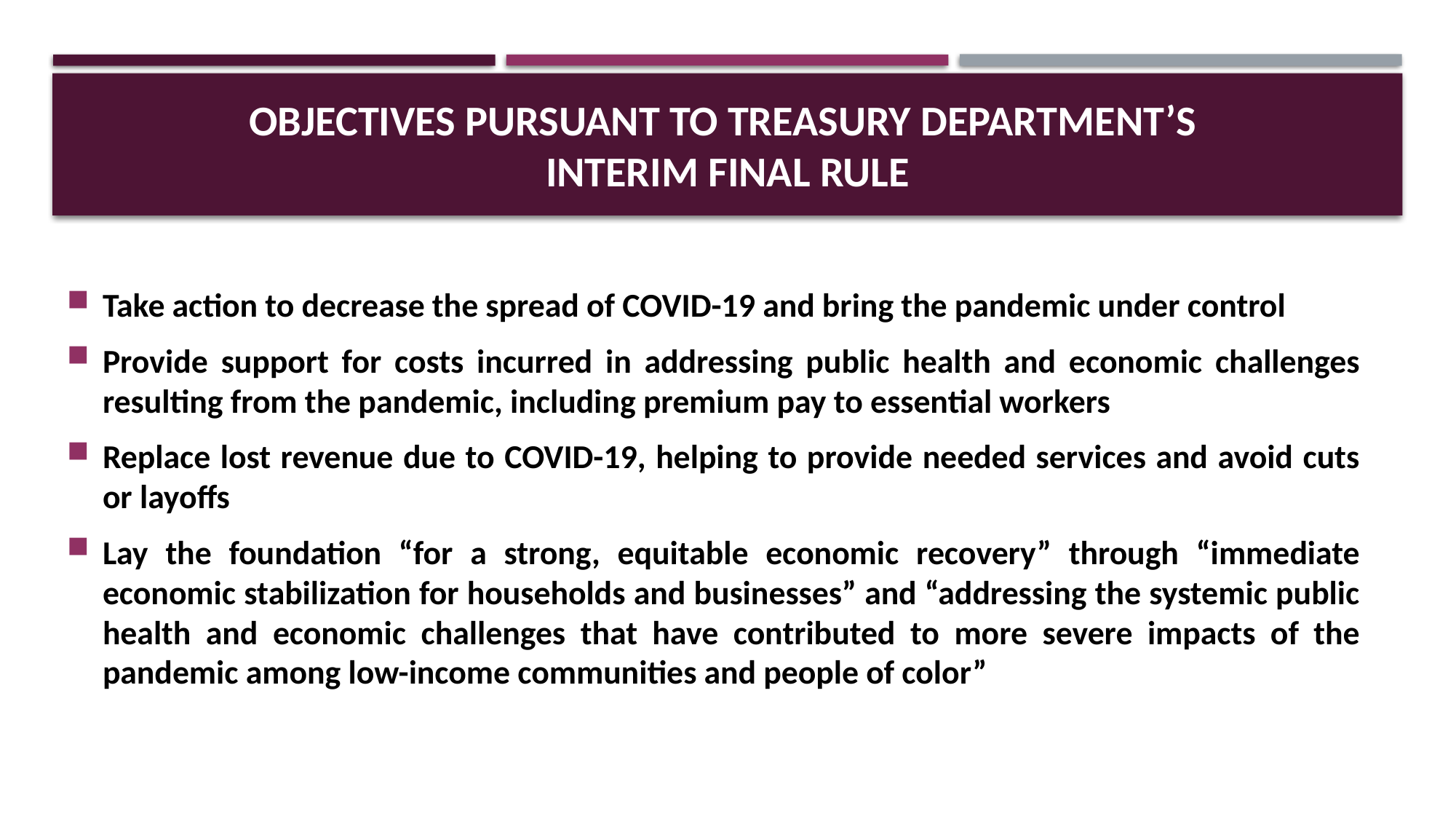

# OBJECTIVES PURSUANT TO TREASURY DEPARTMENT’S INTERIM FINAL RULE
Take action to decrease the spread of COVID-19 and bring the pandemic under control
Provide support for costs incurred in addressing public health and economic challenges resulting from the pandemic, including premium pay to essential workers
Replace lost revenue due to COVID-19, helping to provide needed services and avoid cuts or layoffs
Lay the foundation “for a strong, equitable economic recovery” through “immediate economic stabilization for households and businesses” and “addressing the systemic public health and economic challenges that have contributed to more severe impacts of the pandemic among low-income communities and people of color”